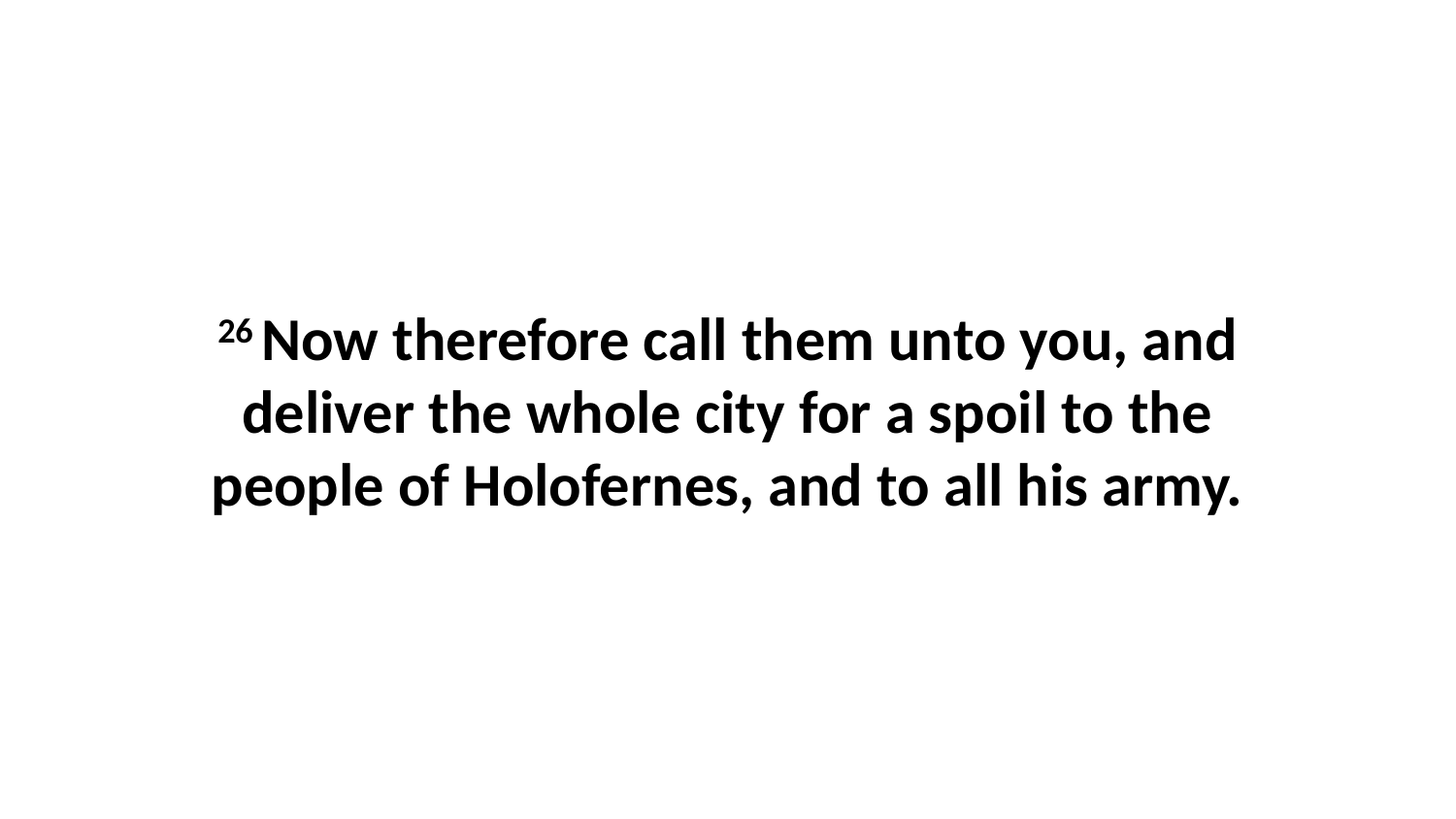

26 Now therefore call them unto you, and deliver the whole city for a spoil to the people of Holofernes, and to all his army.